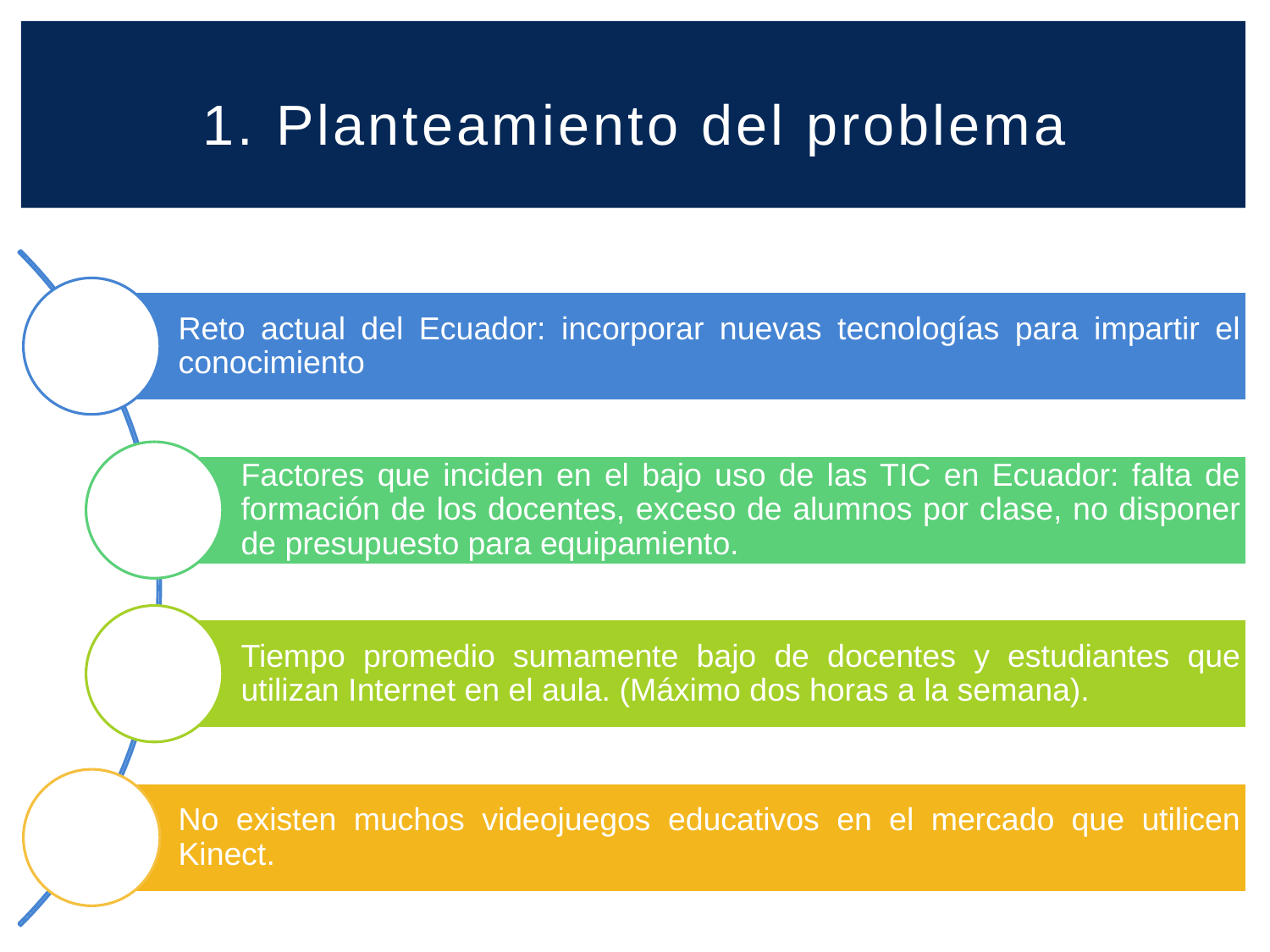

# 1. Planteamiento del problema

Reto actual del Ecuador: incorporar nuevas tecnologías para impartir el conocimiento

Factores que inciden en el bajo uso de las TIC en Ecuador: falta de formación de los docentes, exceso de alumnos por clase, no disponer de presupuesto para equipamiento.

Tiempo promedio sumamente bajo de docentes y estudiantes que utilizan Internet en el aula. (Máximo dos horas a la semana).

No existen muchos videojuegos educativos en el mercado que utilicen Kinect.